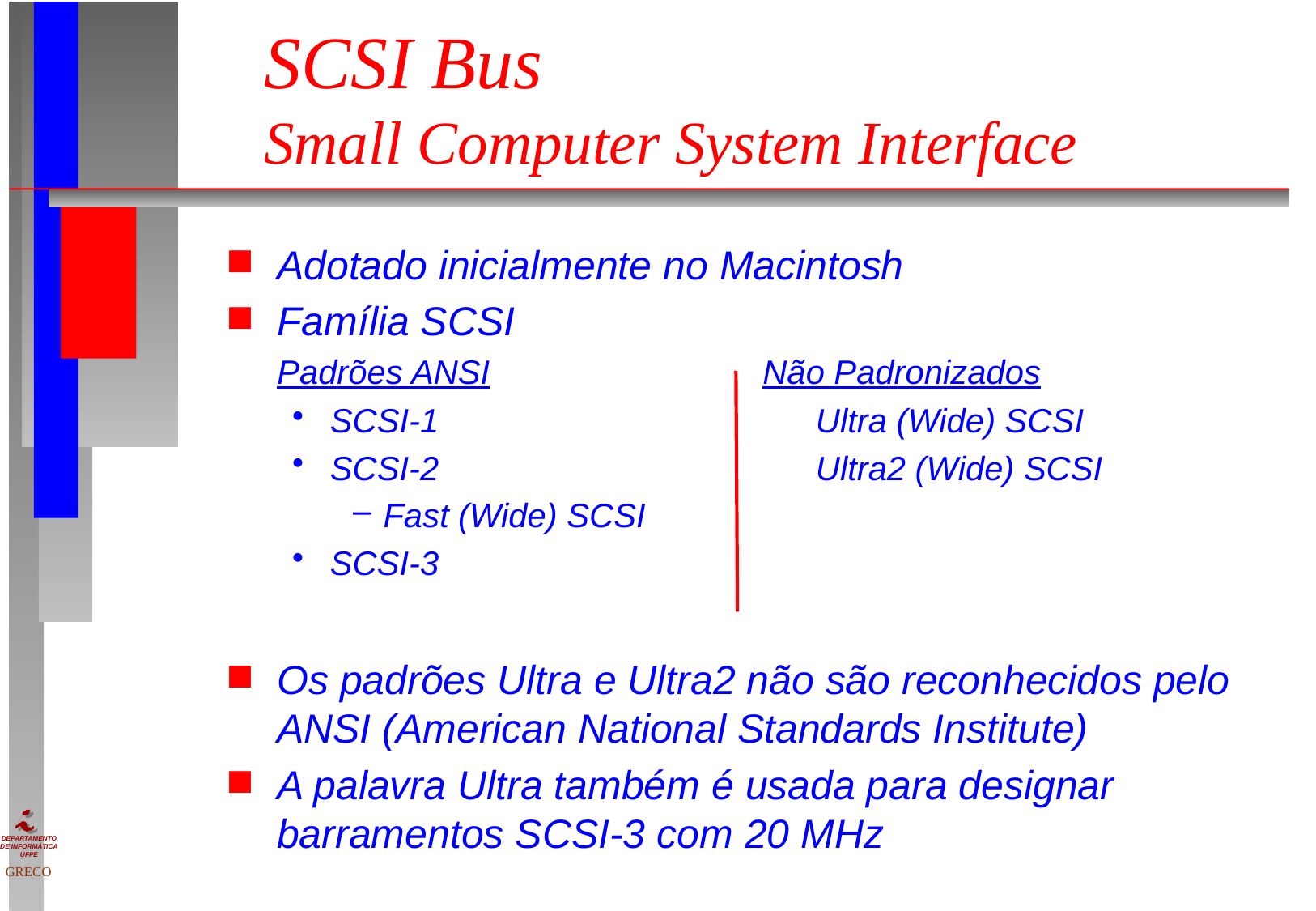

# SCSI Bus Small Computer System Interface
Adotado inicialmente no Macintosh
Família SCSI
Padrões ANSI			Não Padronizados
SCSI-1				Ultra (Wide) SCSI
SCSI-2				Ultra2 (Wide) SCSI
Fast (Wide) SCSI
SCSI-3

Os padrões Ultra e Ultra2 não são reconhecidos pelo ANSI (American National Standards Institute)
A palavra Ultra também é usada para designar barramentos SCSI-3 com 20 MHz